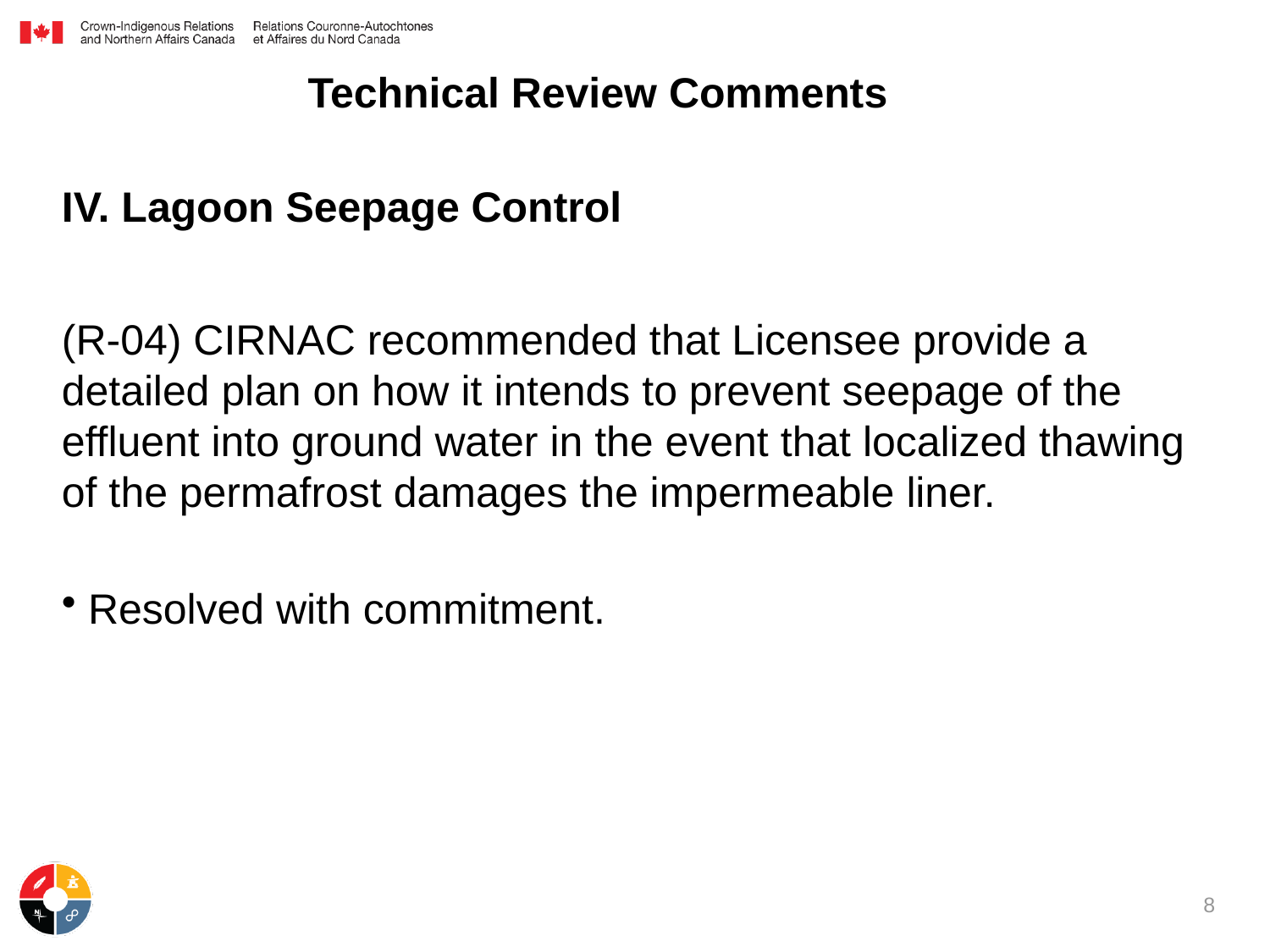

# Technical Review Comments
IV. Lagoon Seepage Control

(R-04) CIRNAC recommended that Licensee provide a           detailed plan on how it intends to prevent seepage of the effluent into ground water in the event that localized thawing of the permafrost damages the impermeable liner.

Resolved with commitment.

8